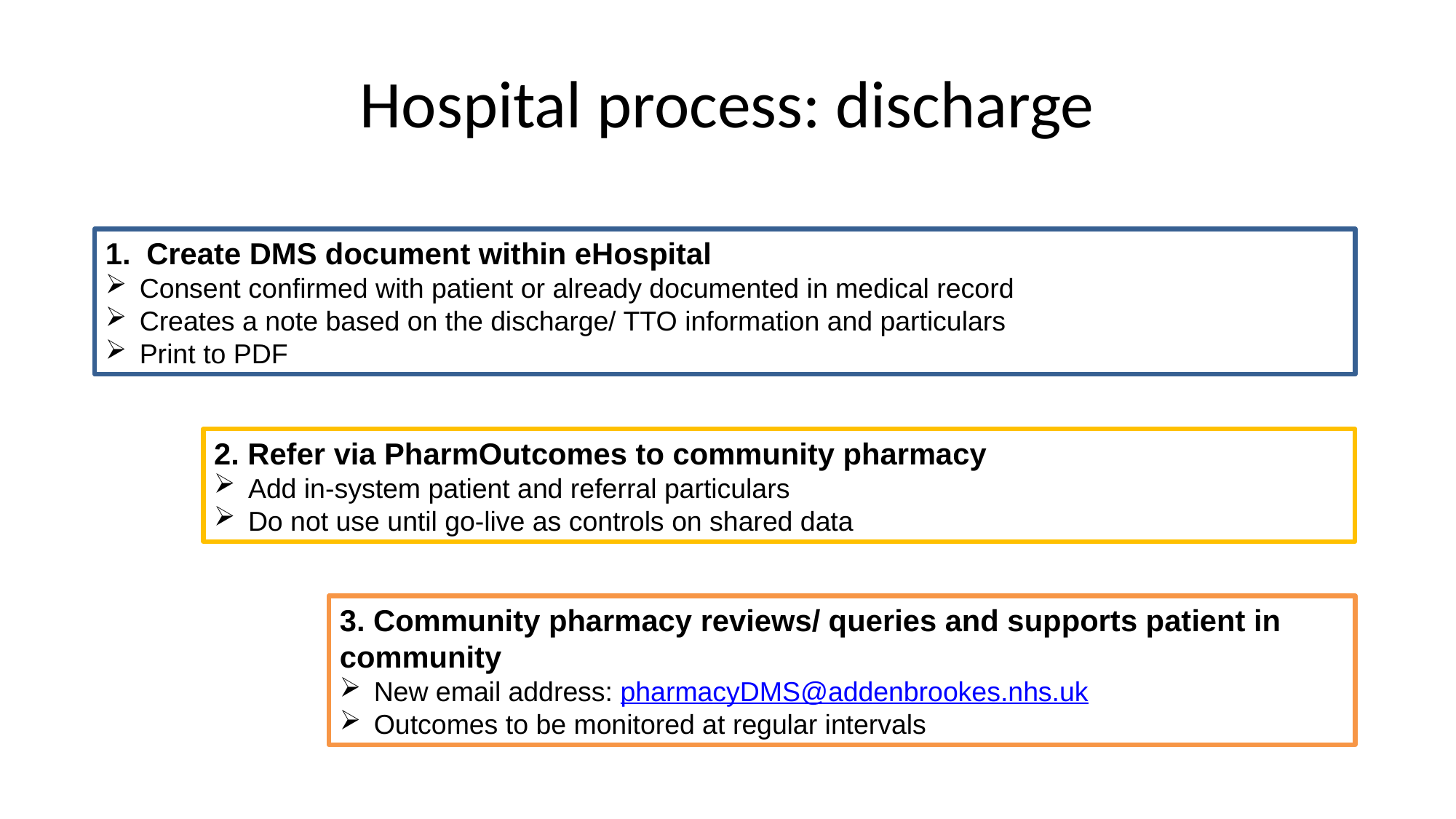

# Hospital process: discharge
Create DMS document within eHospital
Consent confirmed with patient or already documented in medical record
Creates a note based on the discharge/ TTO information and particulars
Print to PDF
2. Refer via PharmOutcomes to community pharmacy
Add in-system patient and referral particulars
Do not use until go-live as controls on shared data
3. Community pharmacy reviews/ queries and supports patient in community
New email address: pharmacyDMS@addenbrookes.nhs.uk
Outcomes to be monitored at regular intervals